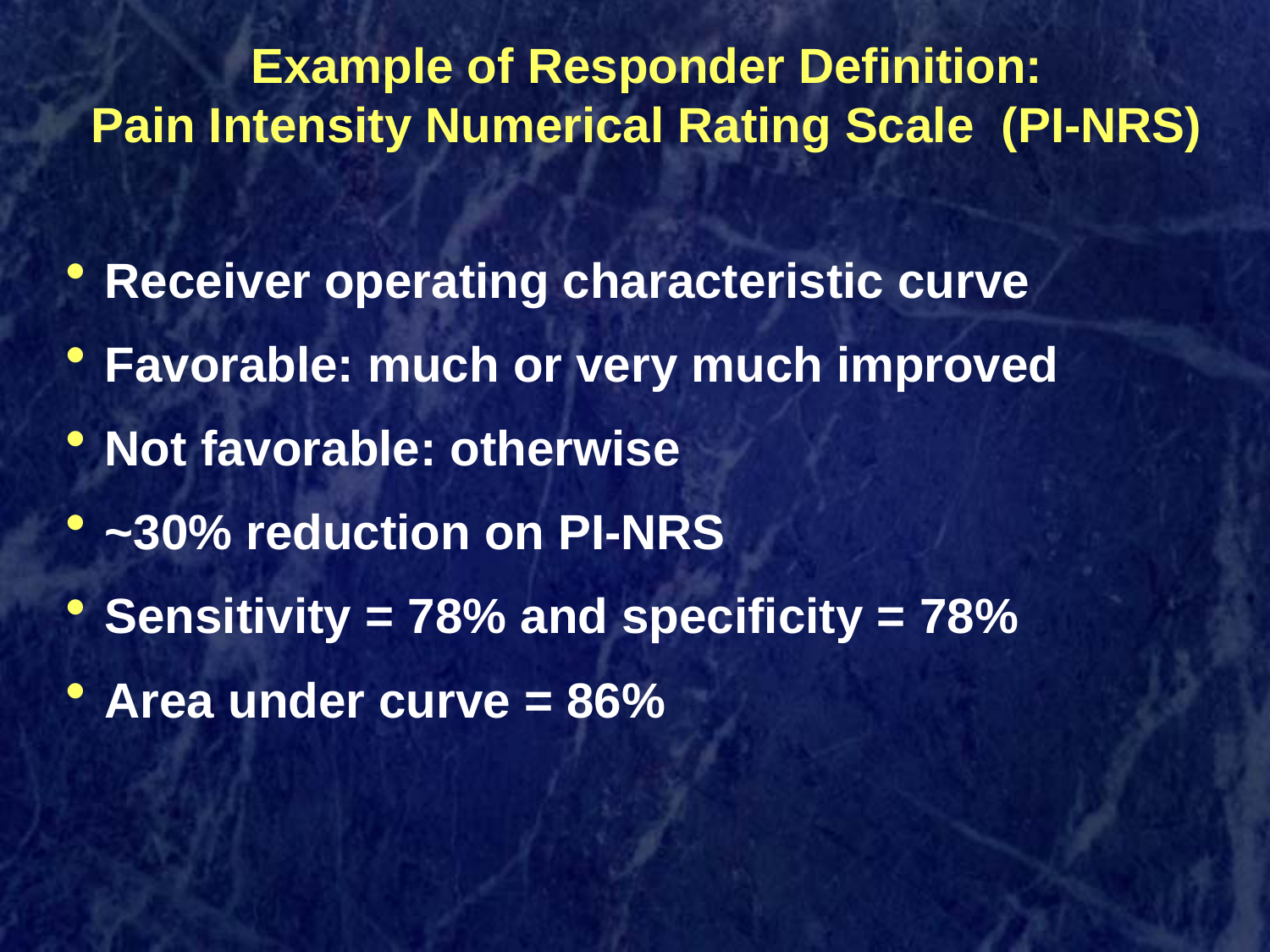

Example of Responder Definition:
Pain Intensity Numerical Rating Scale  (PI-NRS)

Receiver operating characteristic curve
Favorable: much or very much improved
Not favorable: otherwise
~30% reduction on PI-NRS
Sensitivity = 78% and specificity = 78%
Area under curve = 86%